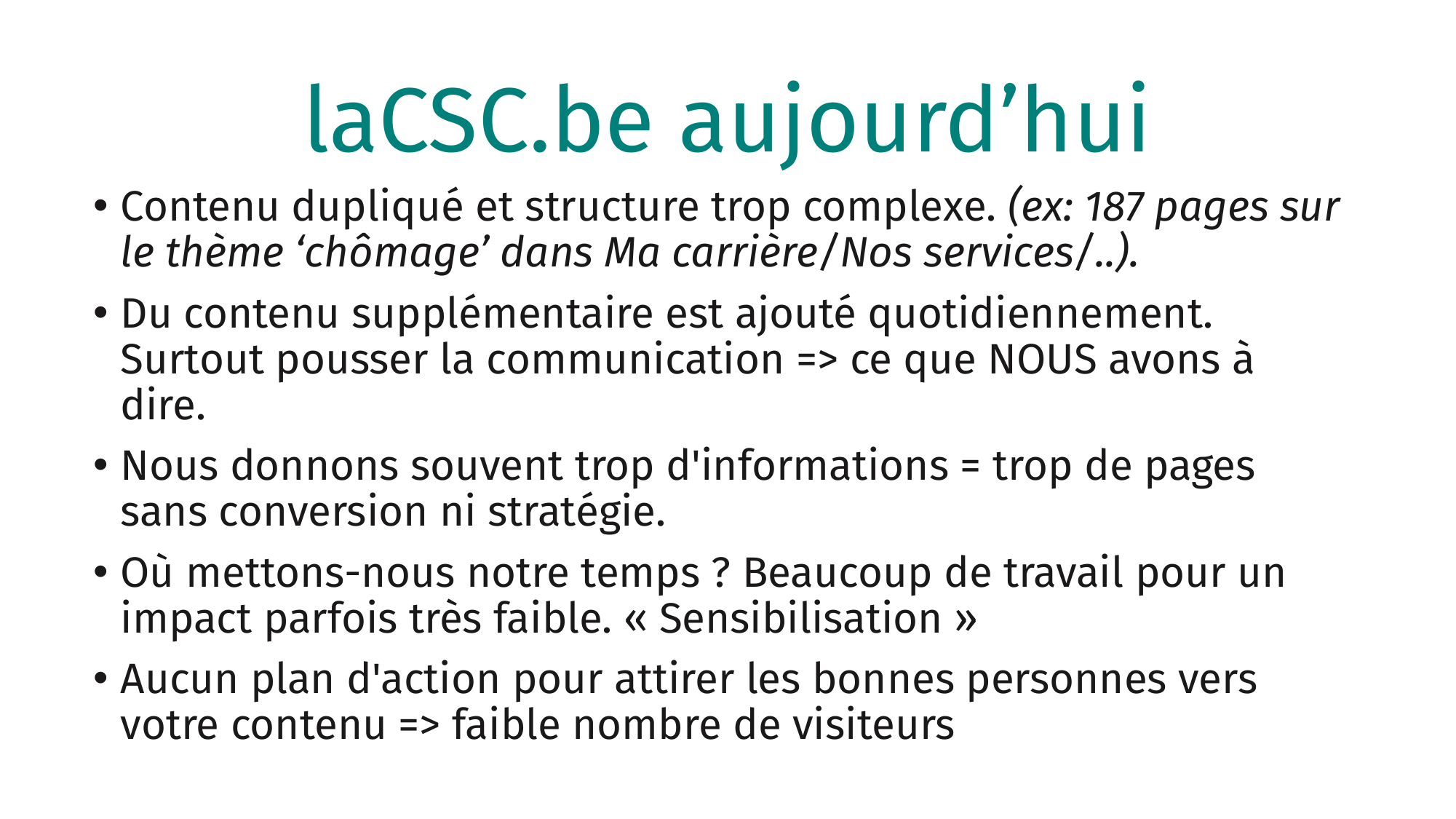

# laCSC.be aujourd’hui
Contenu dupliqué et structure trop complexe. (ex: 187 pages sur le thème ‘chômage’ dans Ma carrière/Nos services/..).
Du contenu supplémentaire est ajouté quotidiennement. Surtout pousser la communication => ce que NOUS avons à dire.
Nous donnons souvent trop d'informations = trop de pages sans conversion ni stratégie.
Où mettons-nous notre temps ? Beaucoup de travail pour un impact parfois très faible. « Sensibilisation »
Aucun plan d'action pour attirer les bonnes personnes vers votre contenu => faible nombre de visiteurs